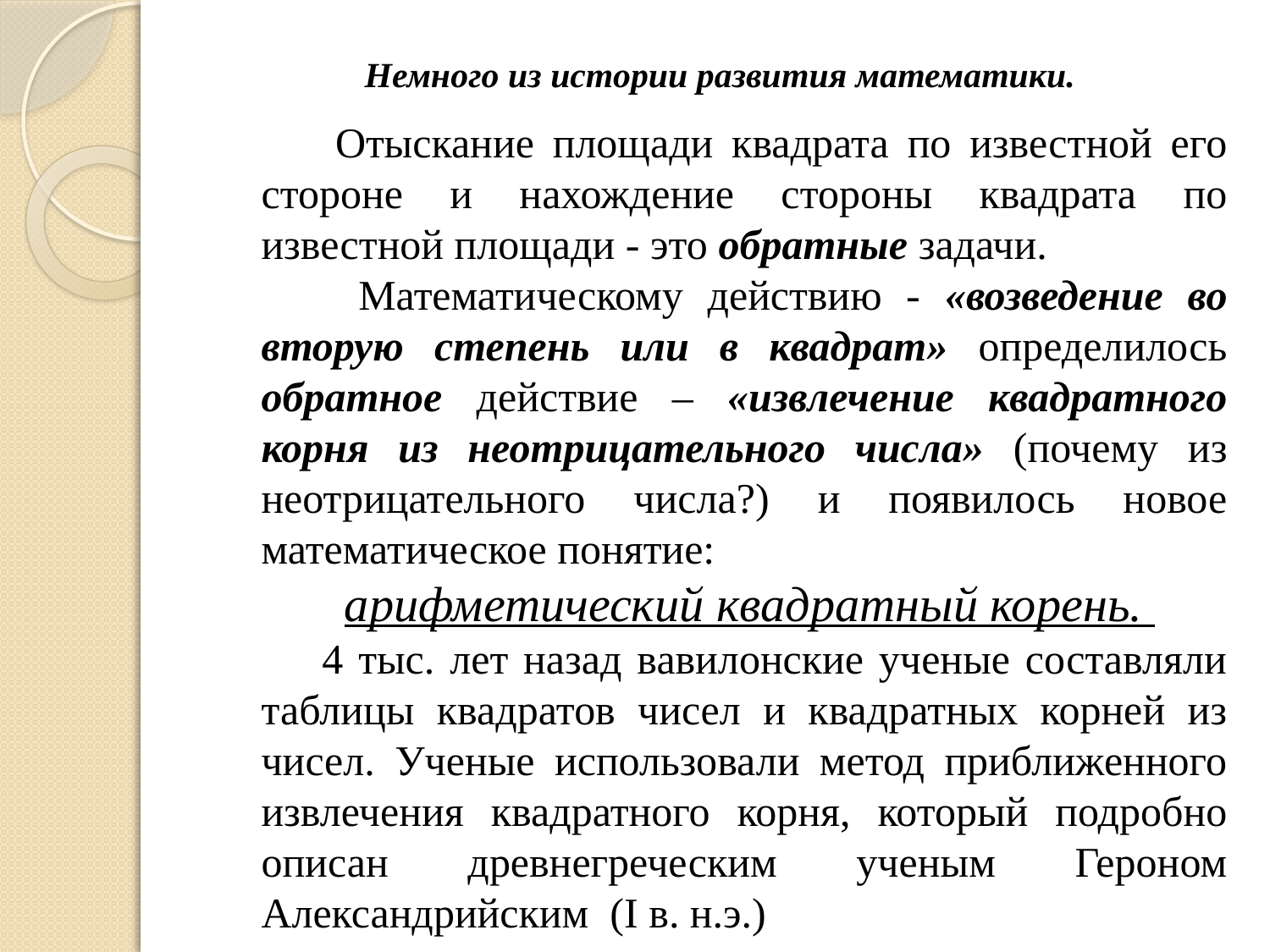

# Немного из истории развития математики.
    Отыскание площади квадрата по известной его стороне и нахождение стороны квадрата по известной площади - это обратные задачи.
    Математическому действию - «возведение во вторую степень или в квадрат» определилось обратное действие – «извлечение квадратного корня из неотрицательного числа» (почему из неотрицательного числа?) и появилось новое математическое понятие:
 арифметический квадратный корень.
    4 тыс. лет назад вавилонские ученые составляли таблицы квадратов чисел и квадратных корней из чисел. Ученые использовали метод приближенного извлечения квадратного корня, который подробно описан древнегреческим ученым Героном Александрийским  (I в. н.э.)